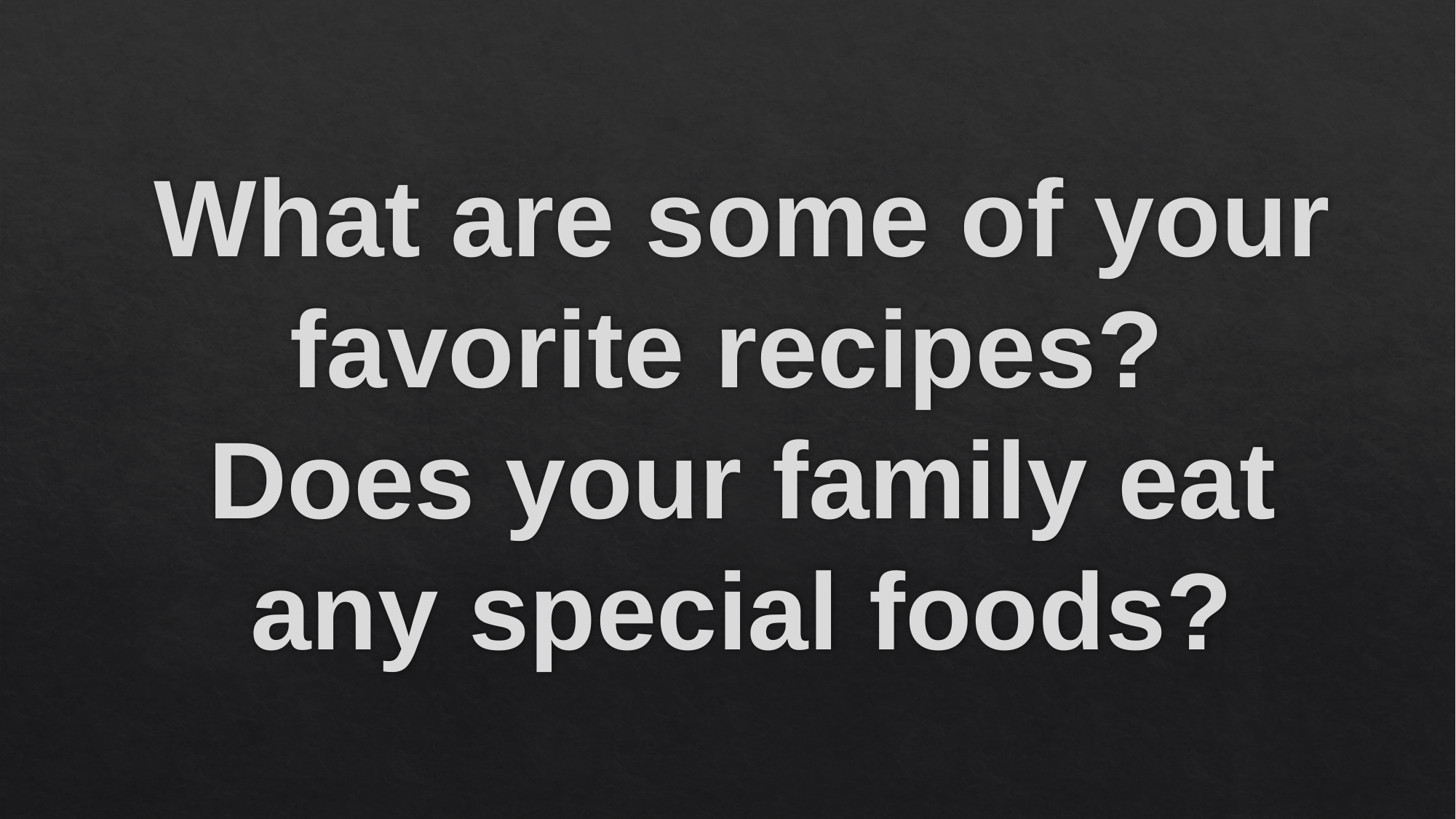

# What are some of your favorite recipes? Does your family eat any special foods?